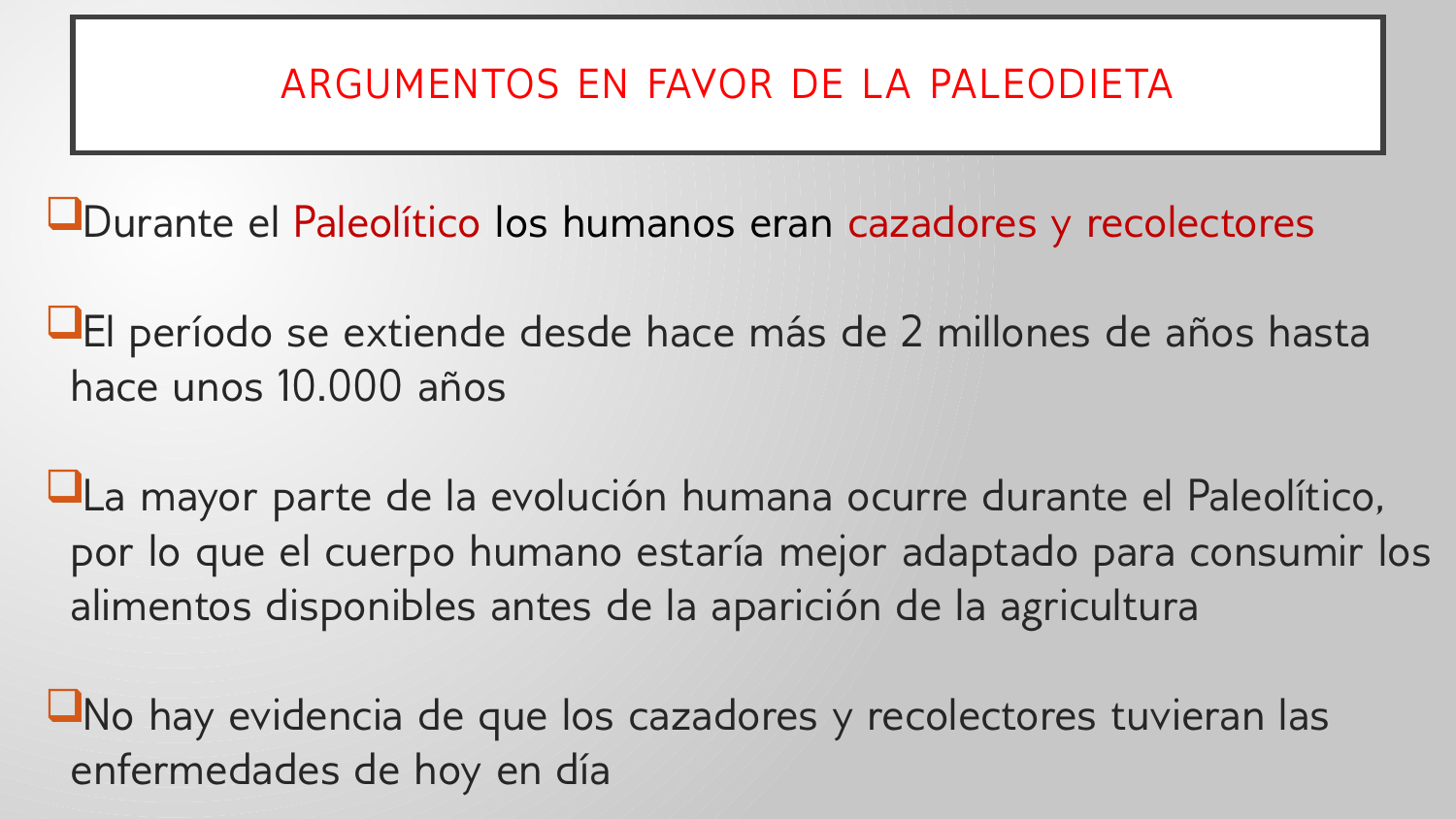

# Argumentos en favor de la paleodieta
Durante el Paleolítico los humanos eran cazadores y recolectores

El período se extiende desde hace más de 2 millones de años hasta hace unos 10.000 años

La mayor parte de la evolución humana ocurre durante el Paleolítico, por lo que el cuerpo humano estaría mejor adaptado para consumir los alimentos disponibles antes de la aparición de la agricultura

No hay evidencia de que los cazadores y recolectores tuvieran las enfermedades de hoy en día